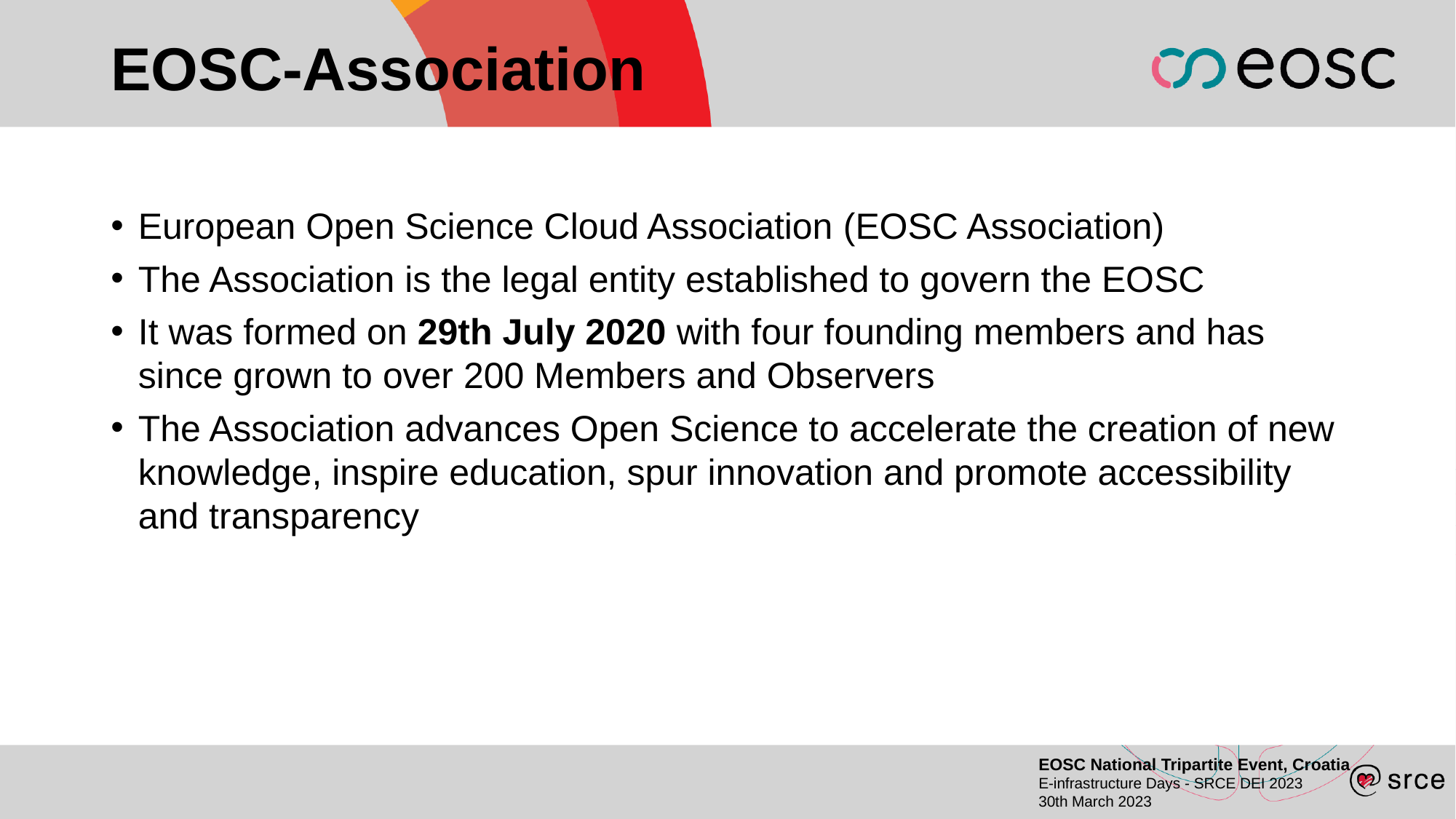

# EOSC-Association

European Open Science Cloud Association (EOSC Association)
The Association is the legal entity established to govern the EOSC
It was formed on 29th July 2020 with four founding members and has since grown to over 200 Members and Observers
The Association advances Open Science to accelerate the creation of new knowledge, inspire education, spur innovation and promote accessibility and transparency